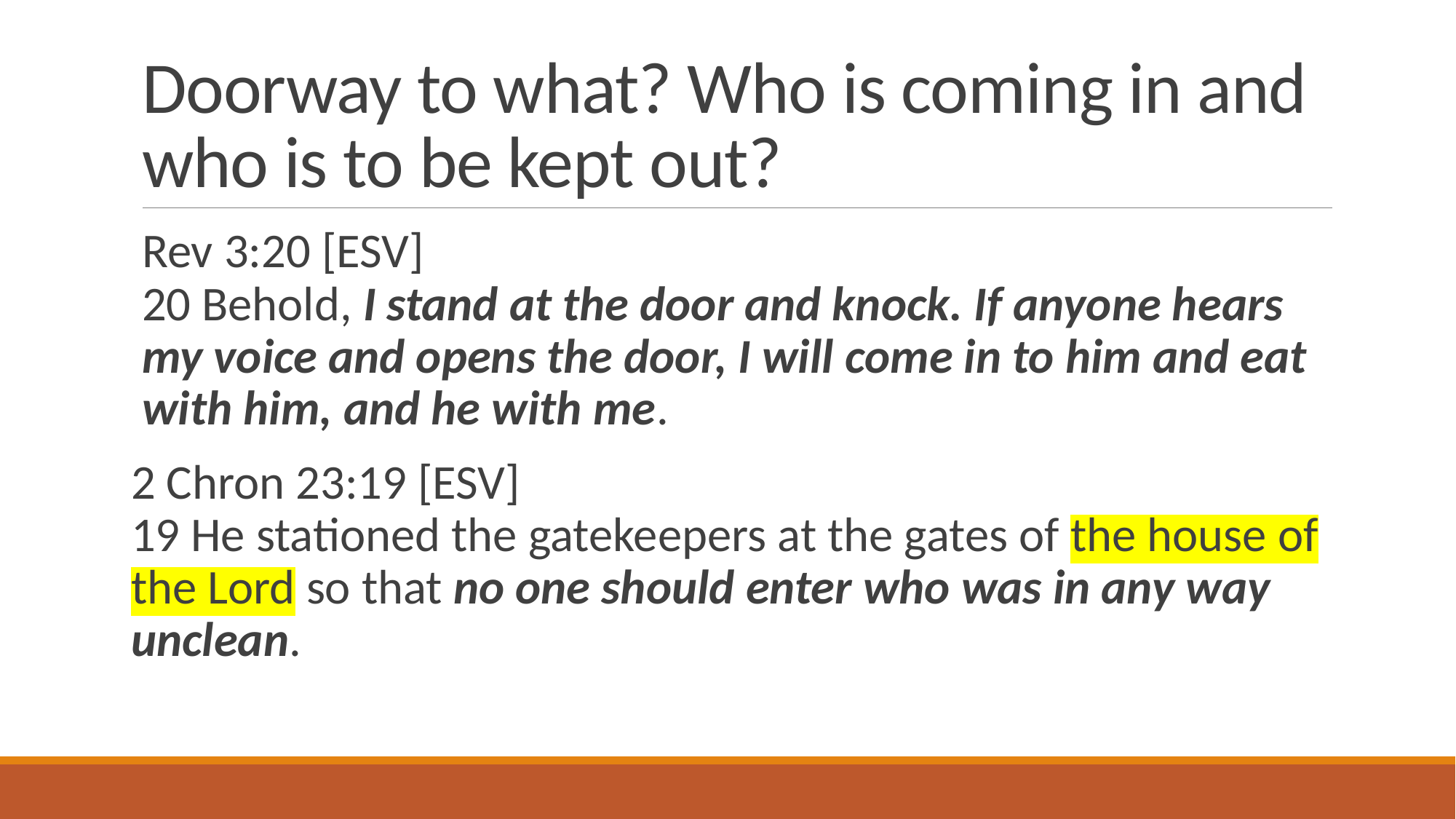

# Doorway to what? Who is coming in and who is to be kept out?
Rev 3:20 [ESV]
20 Behold, I stand at the door and knock. If anyone hears my voice and opens the door, I will come in to him and eat with him, and he with me.
2 Chron 23:19 [ESV]
19 He stationed the gatekeepers at the gates of the house of the Lord so that no one should enter who was in any way unclean.